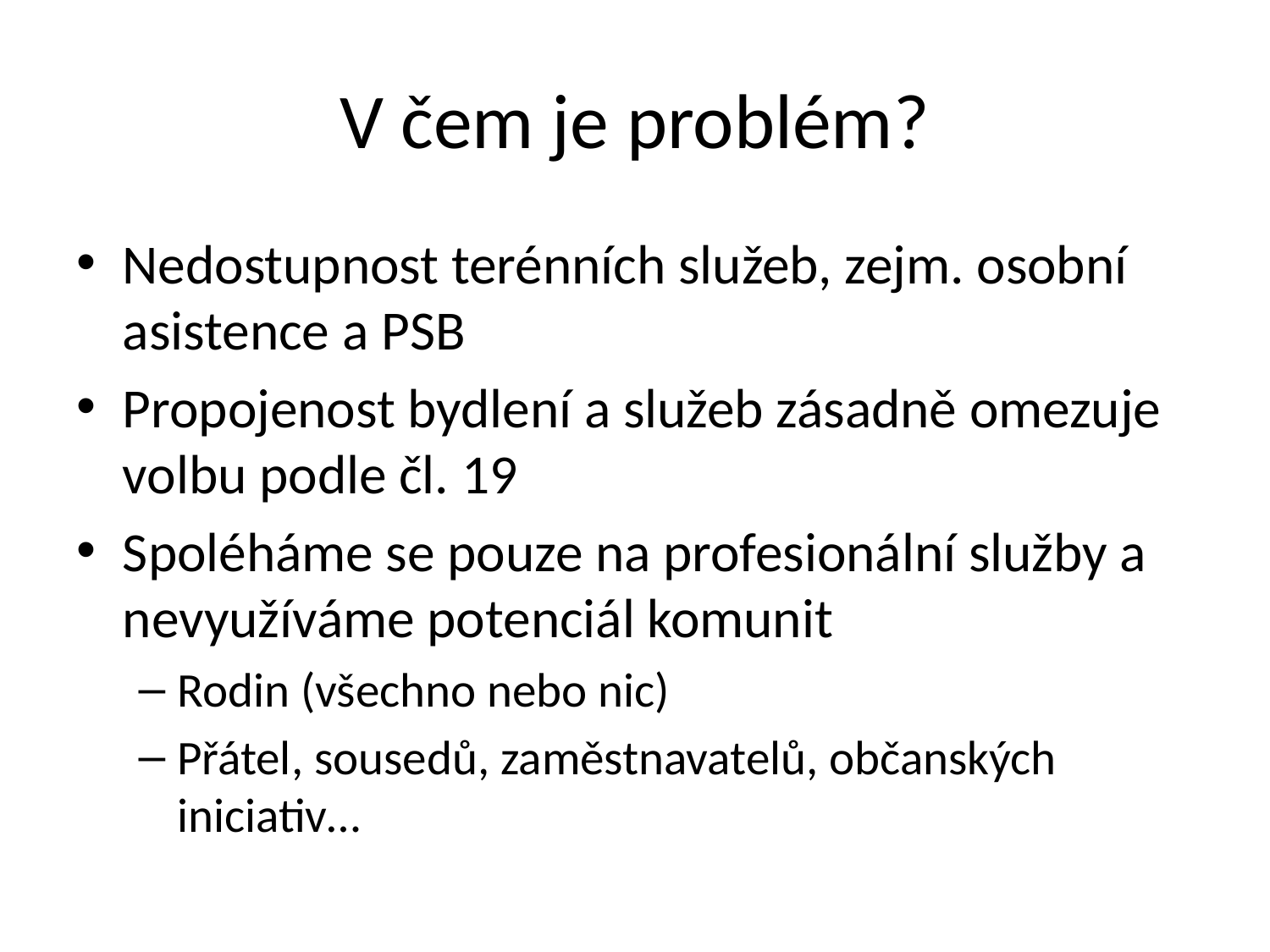

# V čem je problém?
Nedostupnost terénních služeb, zejm. osobní asistence a PSB
Propojenost bydlení a služeb zásadně omezuje volbu podle čl. 19
Spoléháme se pouze na profesionální služby a nevyužíváme potenciál komunit
Rodin (všechno nebo nic)
Přátel, sousedů, zaměstnavatelů, občanských iniciativ…